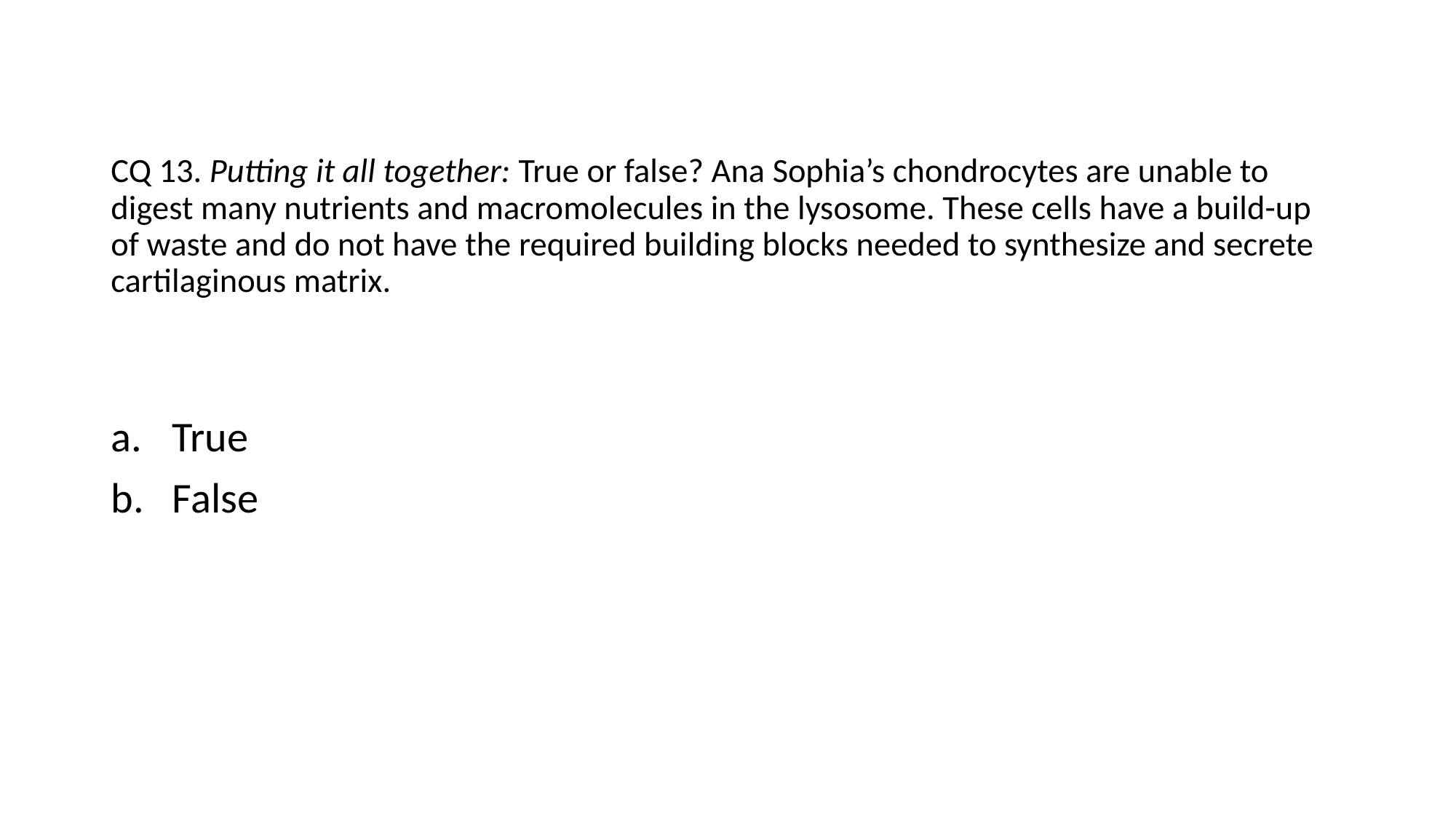

# CQ 13. Putting it all together: True or false? Ana Sophia’s chondrocytes are unable to digest many nutrients and macromolecules in the lysosome. These cells have a build-up of waste and do not have the required building blocks needed to synthesize and secrete cartilaginous matrix.
True
False